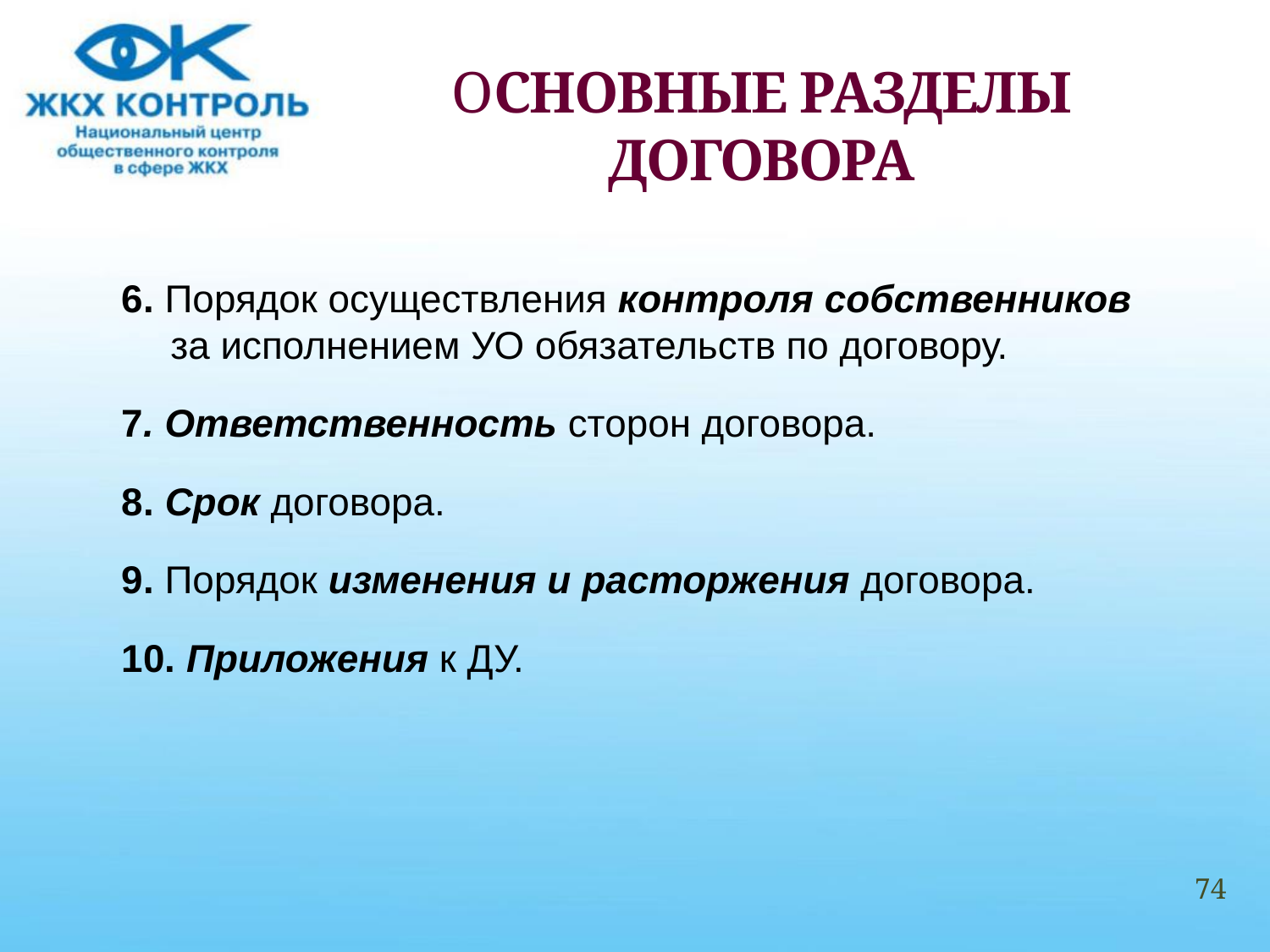

# ОСНОВНЫЕ РАЗДЕЛЫ ДОГОВОРА
6. Порядок осуществления контроля собственников       за исполнением УО обязательств по договору.
7. Ответственность сторон договора.
8. Срок договора.
9. Порядок изменения и расторжения договора.
10. Приложения к ДУ.

74